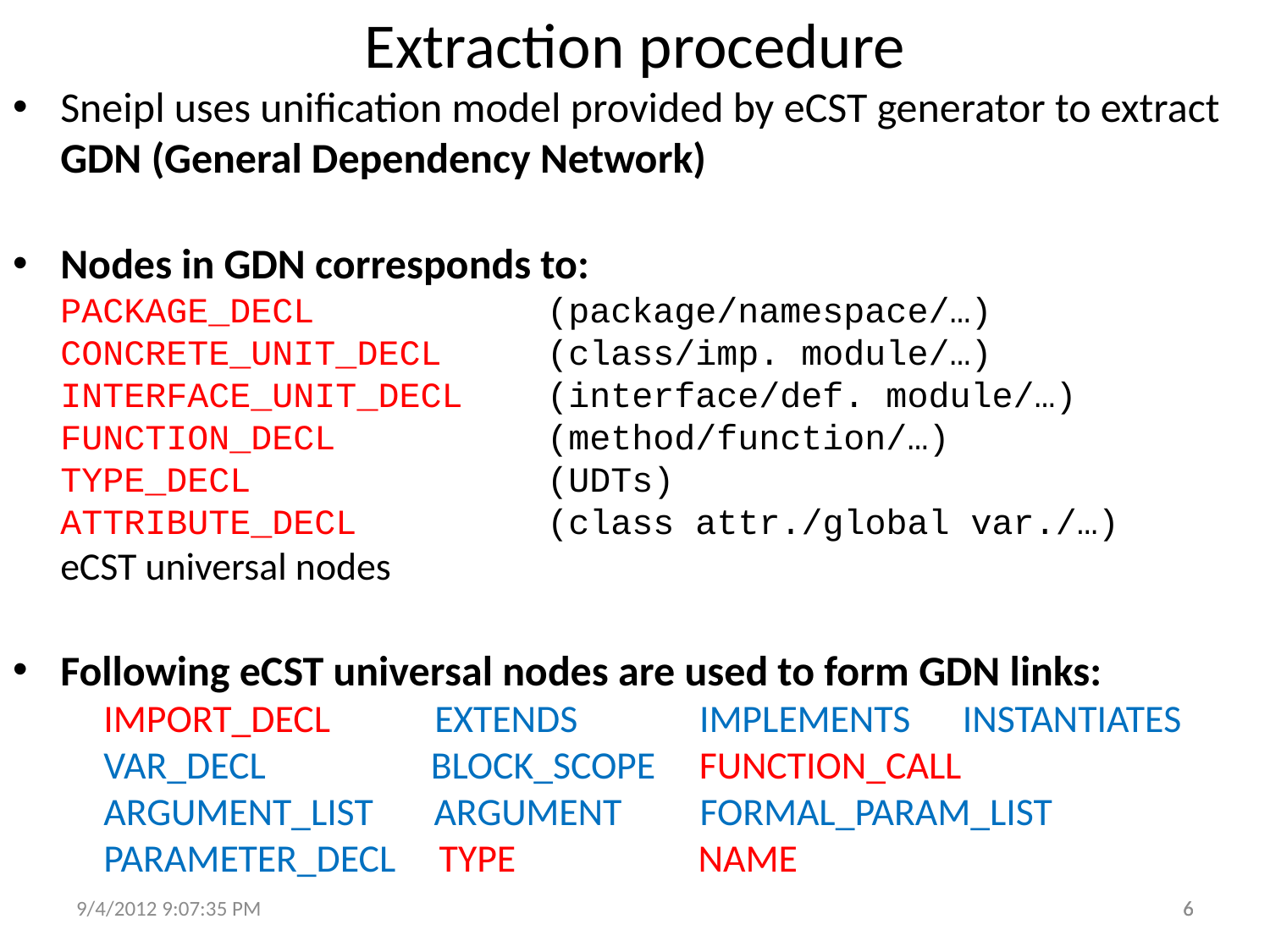

# Extraction procedure
Sneipl uses unification model provided by eCST generator to extract GDN (General Dependency Network)
Nodes in GDN corresponds to:
PACKAGE_DECL           (package/namespace/…)
CONCRETE_UNIT_DECL     (class/imp. module/…)
INTERFACE_UNIT_DECL    (interface/def. module/…)
FUNCTION_DECL          (method/function/…)
TYPE_DECL              (UDTs)
ATTRIBUTE_DECL         (class attr./global var./…)
eCST universal nodes
Following eCST universal nodes are used to form GDN links:
     IMPORT_DECL            EXTENDS              IMPLEMENTS      INSTANTIATES
     VAR_DECL                   BLOCK_SCOPE     FUNCTION_CALL
     ARGUMENT_LIST       ARGUMENT         FORMAL_PARAM_LIST
     PARAMETER_DECL     TYPE                     NAME
9/4/2012 9:07:35 PM
6
6